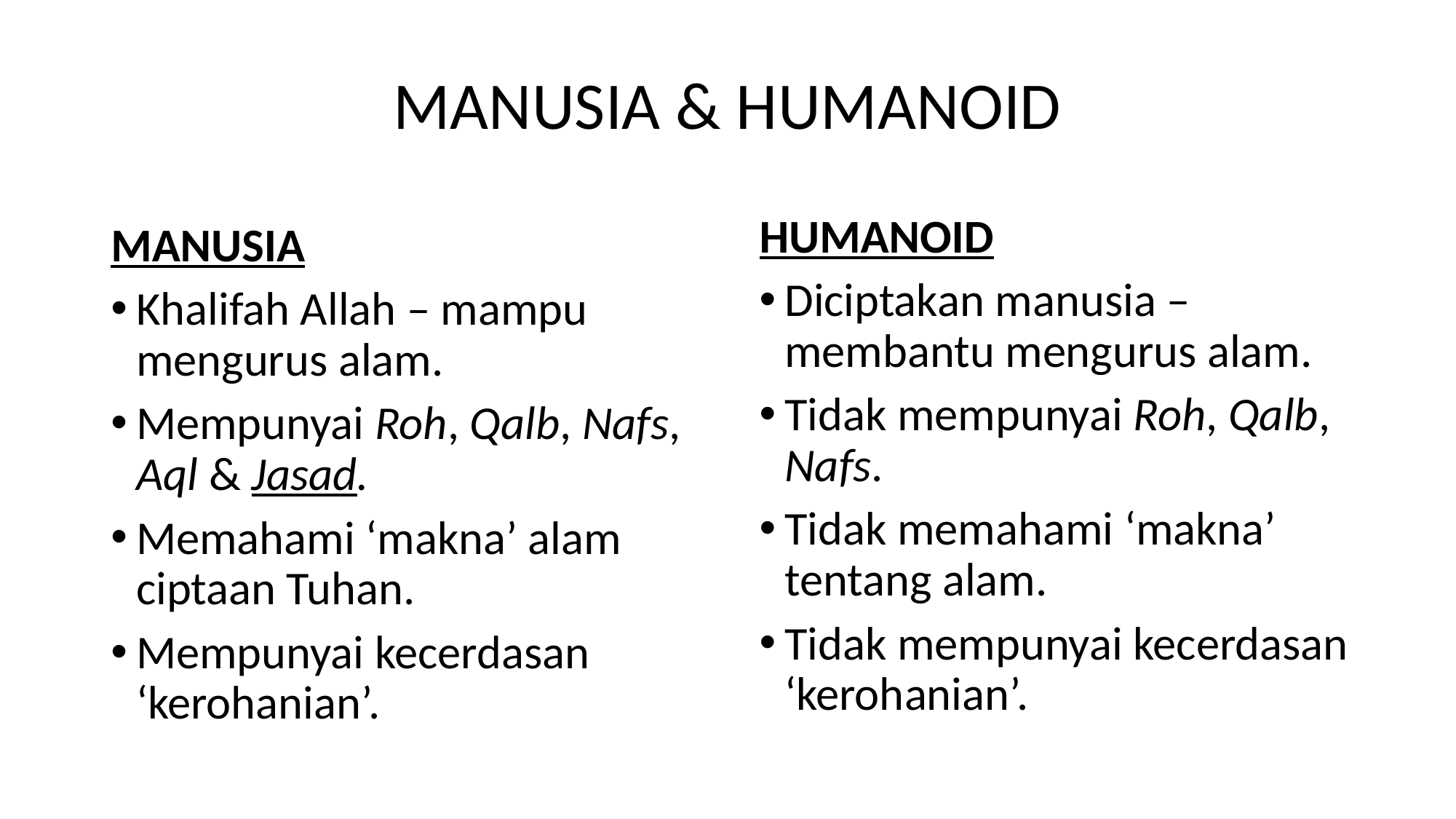

# MANUSIA & HUMANOID
HUMANOID
Diciptakan manusia – membantu mengurus alam.
Tidak mempunyai Roh, Qalb, Nafs.
Tidak memahami ‘makna’ tentang alam.
Tidak mempunyai kecerdasan ‘kerohanian’.
MANUSIA
Khalifah Allah – mampu mengurus alam.
Mempunyai Roh, Qalb, Nafs, Aql & Jasad.
Memahami ‘makna’ alam ciptaan Tuhan.
Mempunyai kecerdasan ‘kerohanian’.